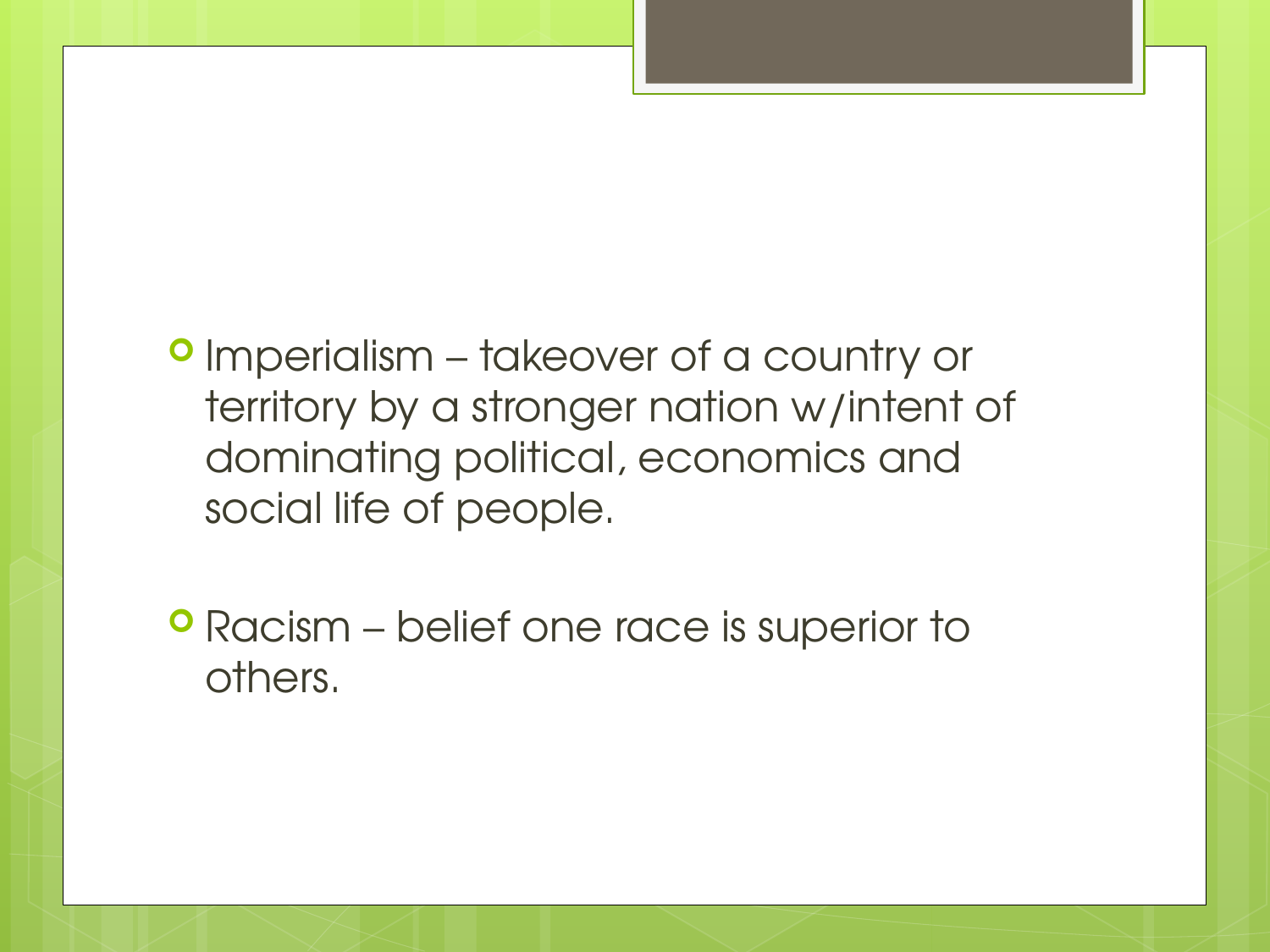

Imperialism – takeover of a country or territory by a stronger nation w/intent of dominating political, economics and social life of people.

Racism – belief one race is superior to others.